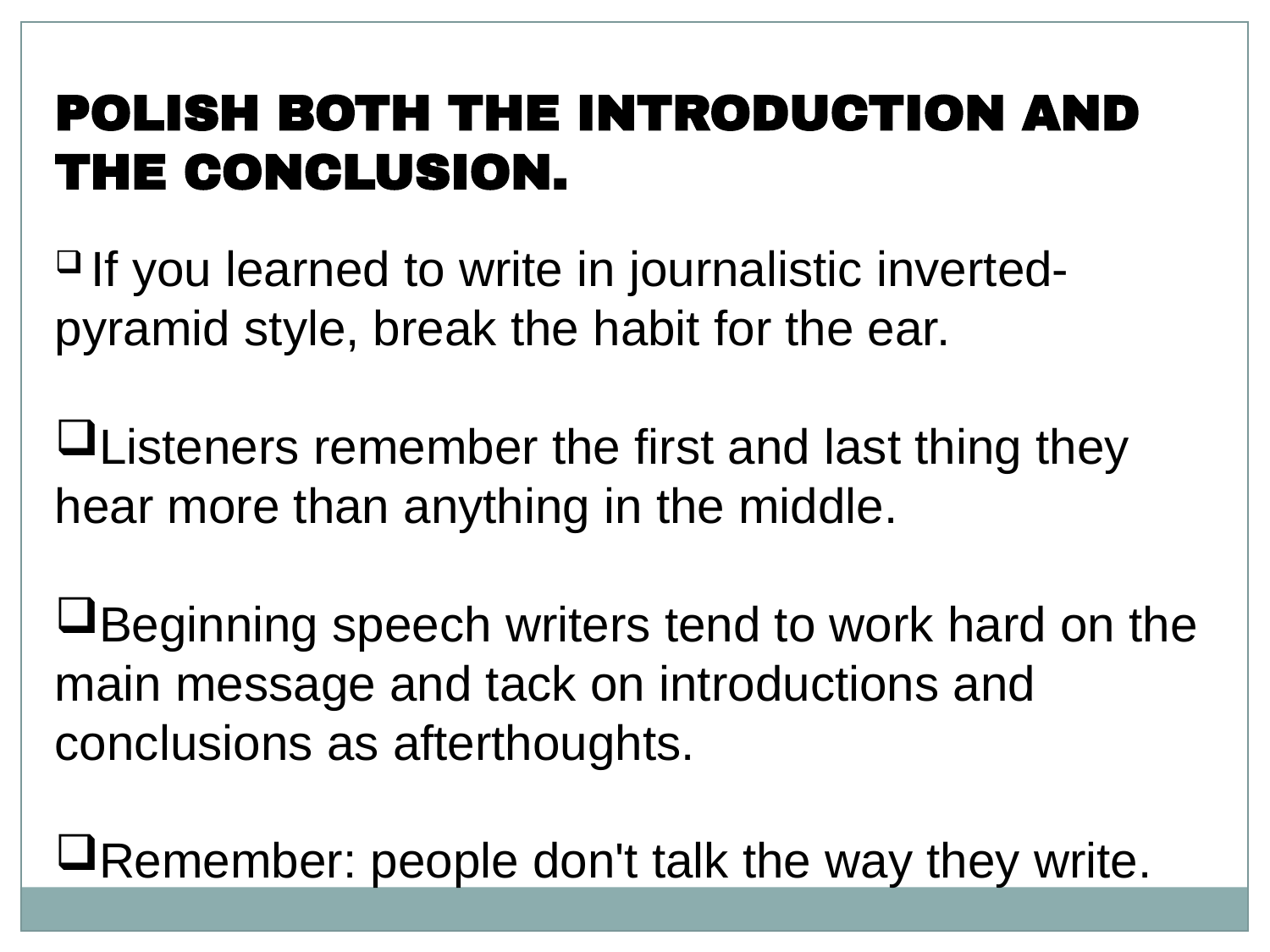

POLISH BOTH THE INTRODUCTION AND THE CONCLUSION.

 If you learned to write in journalistic inverted-pyramid style, break the habit for the ear.

Listeners remember the first and last thing they hear more than anything in the middle.

Beginning speech writers tend to work hard on the main message and tack on introductions and conclusions as afterthoughts.

Remember: people don't talk the way they write.